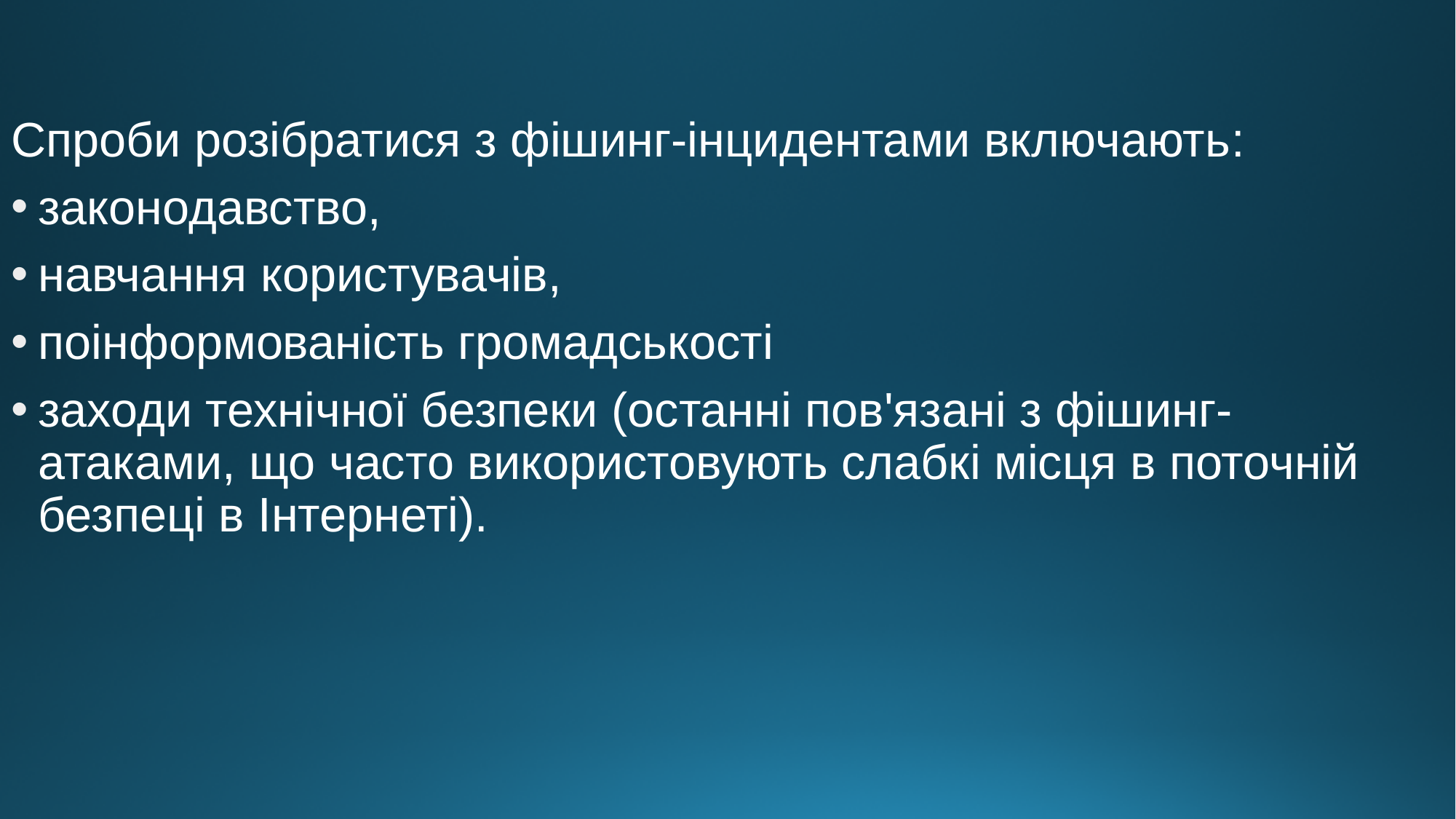

Спроби розібратися з фішинг-інцидентами включають:
законодавство,
навчання користувачів,
поінформованість громадськості
заходи технічної безпеки (останні пов'язані з фішинг-атаками, що часто використовують слабкі місця в поточній безпеці в Інтернеті).